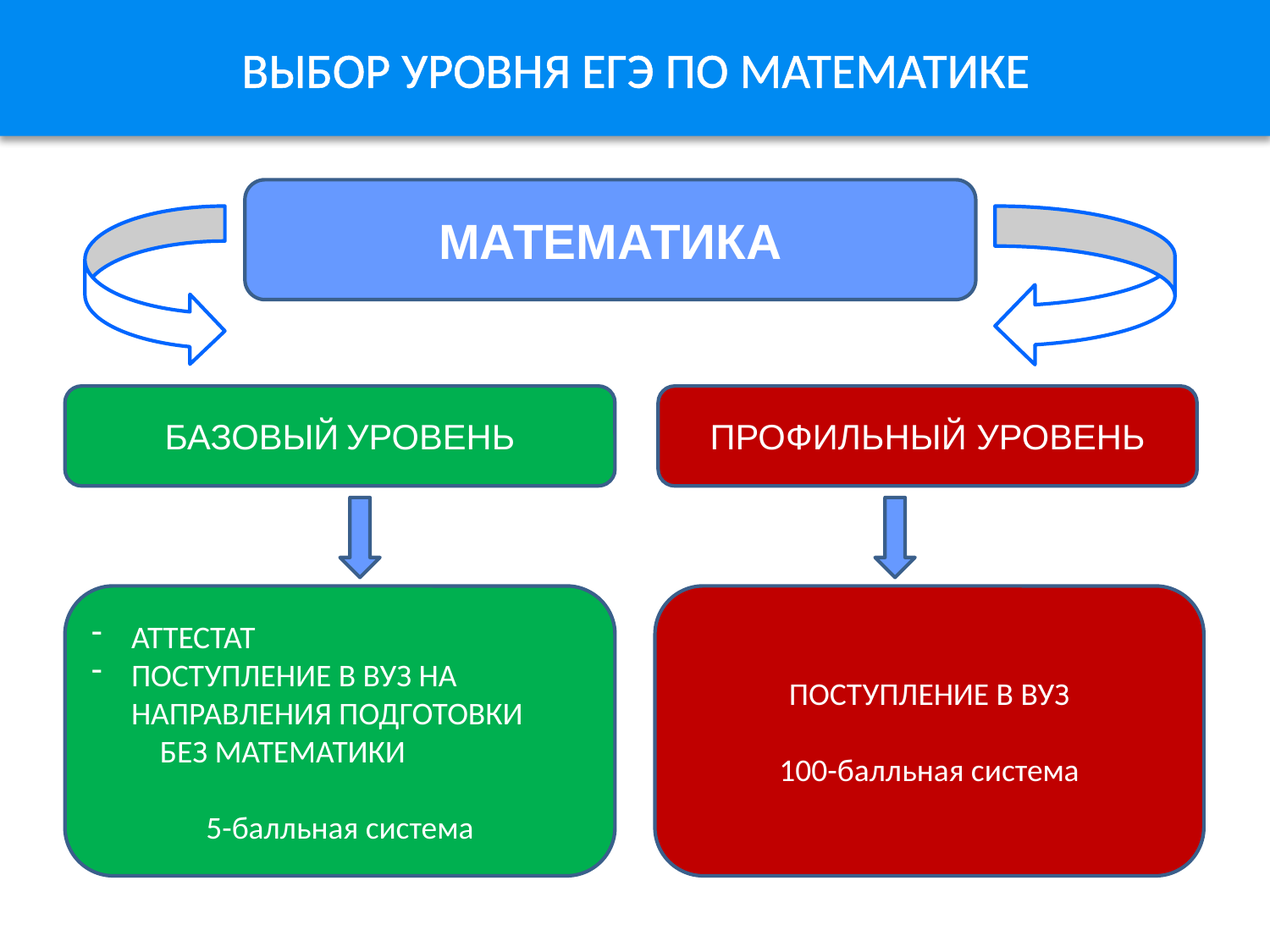

ВЫБОР УРОВНЯ ЕГЭ ПО МАТЕМАТИКЕ
МАТЕМАТИКА

БАЗОВЫЙ УРОВЕНЬ
ПРОФИЛЬНЫЙ УРОВЕНЬ

АТТЕСТАТ
ПОСТУПЛЕНИЕ В ВУЗ НА НАПРАВЛЕНИЯ ПОДГОТОВКИ              БЕЗ МАТЕМАТИКИ

5-балльная система
ПОСТУПЛЕНИЕ В ВУЗ

100-балльная система